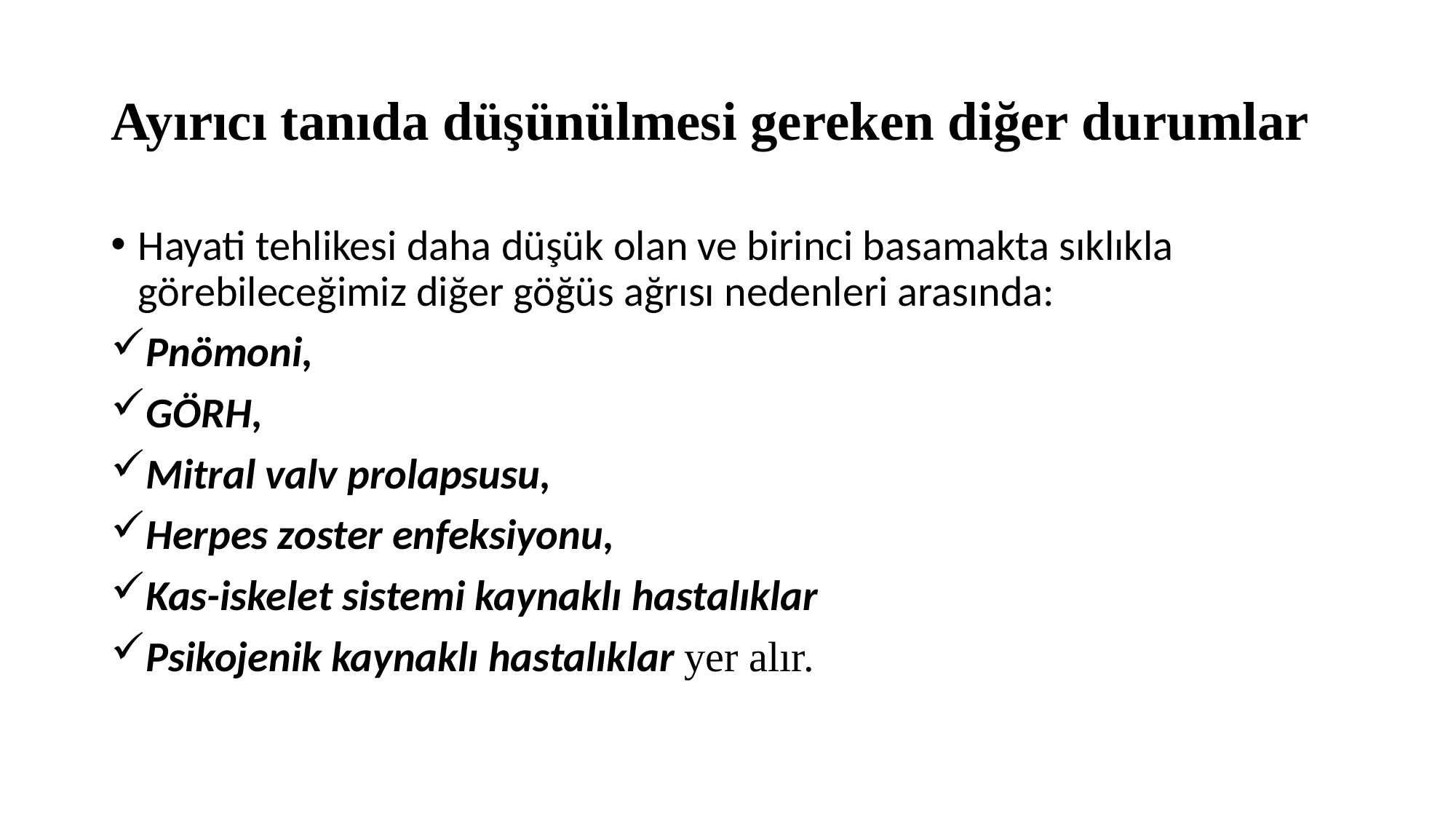

# Ayırıcı tanıda düşünülmesi gereken diğer durumlar
Hayati tehlikesi daha düşük olan ve birinci basamakta sıklıkla görebileceğimiz diğer göğüs ağrısı nedenleri arasında:
Pnömoni,
GÖRH,
Mitral valv prolapsusu,
Herpes zoster enfeksiyonu,
Kas-iskelet sistemi kaynaklı hastalıklar
Psikojenik kaynaklı hastalıklar yer alır.